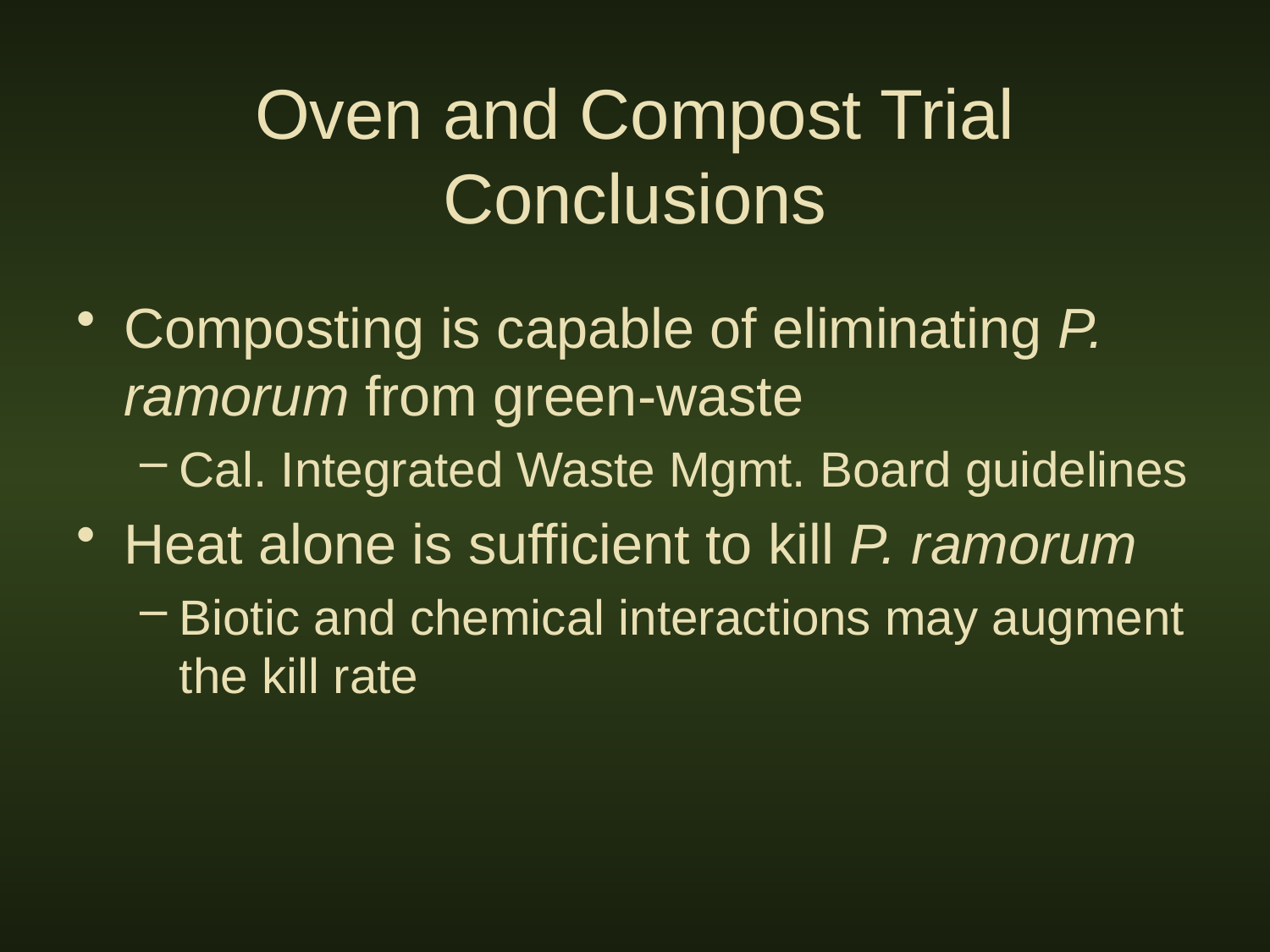

# Oven and Compost Trial Conclusions
Composting is capable of eliminating P. ramorum from green-waste
Cal. Integrated Waste Mgmt. Board guidelines
Heat alone is sufficient to kill P. ramorum
Biotic and chemical interactions may augment the kill rate